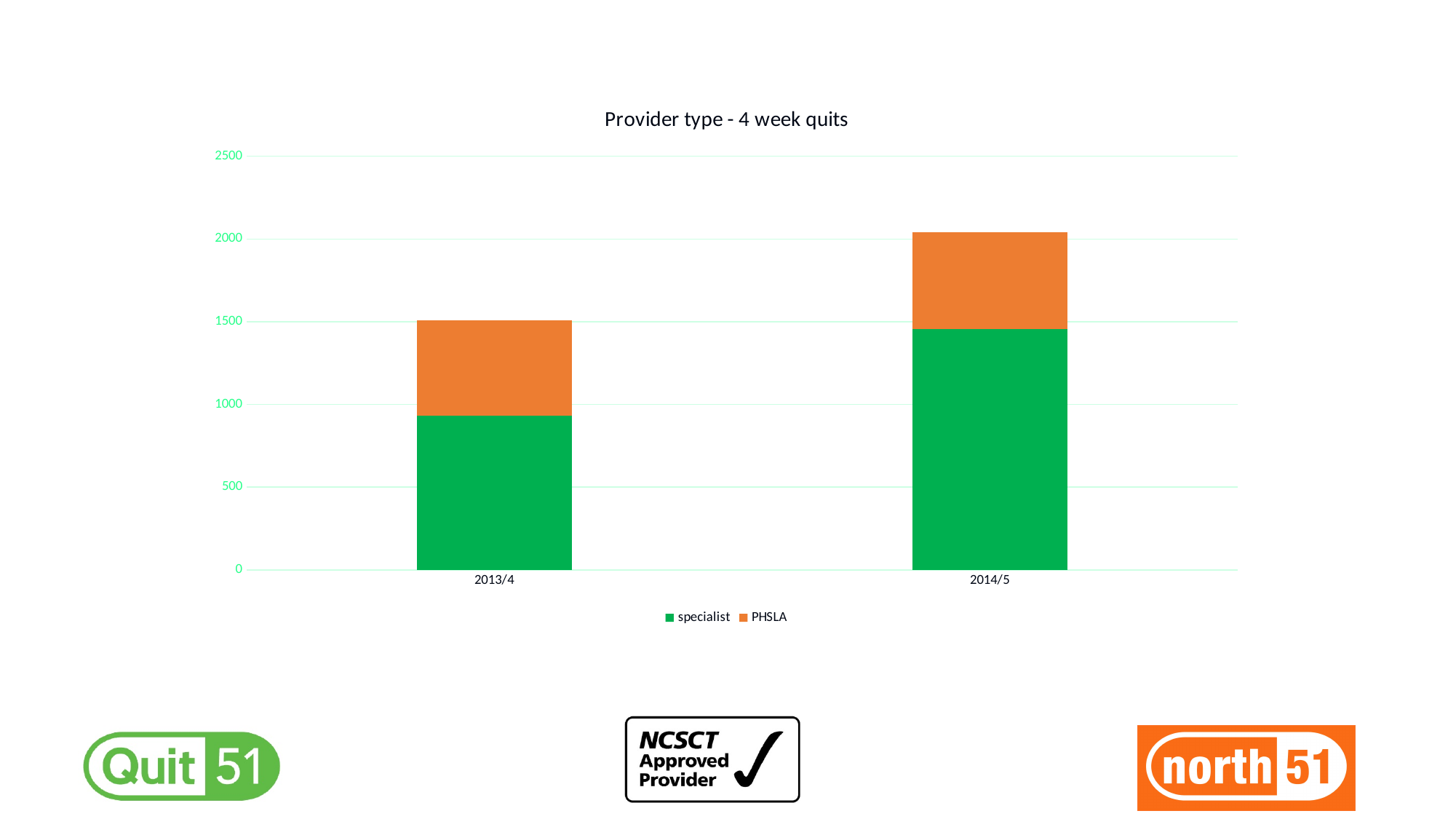

### Chart: Provider type - 4 week quits

| Category | specialist | PHSLA |
|---|---|---|
| 2013/4 | 932.0 | 578.0 |
| 2014/5 | 1456.0 | 583.0 |